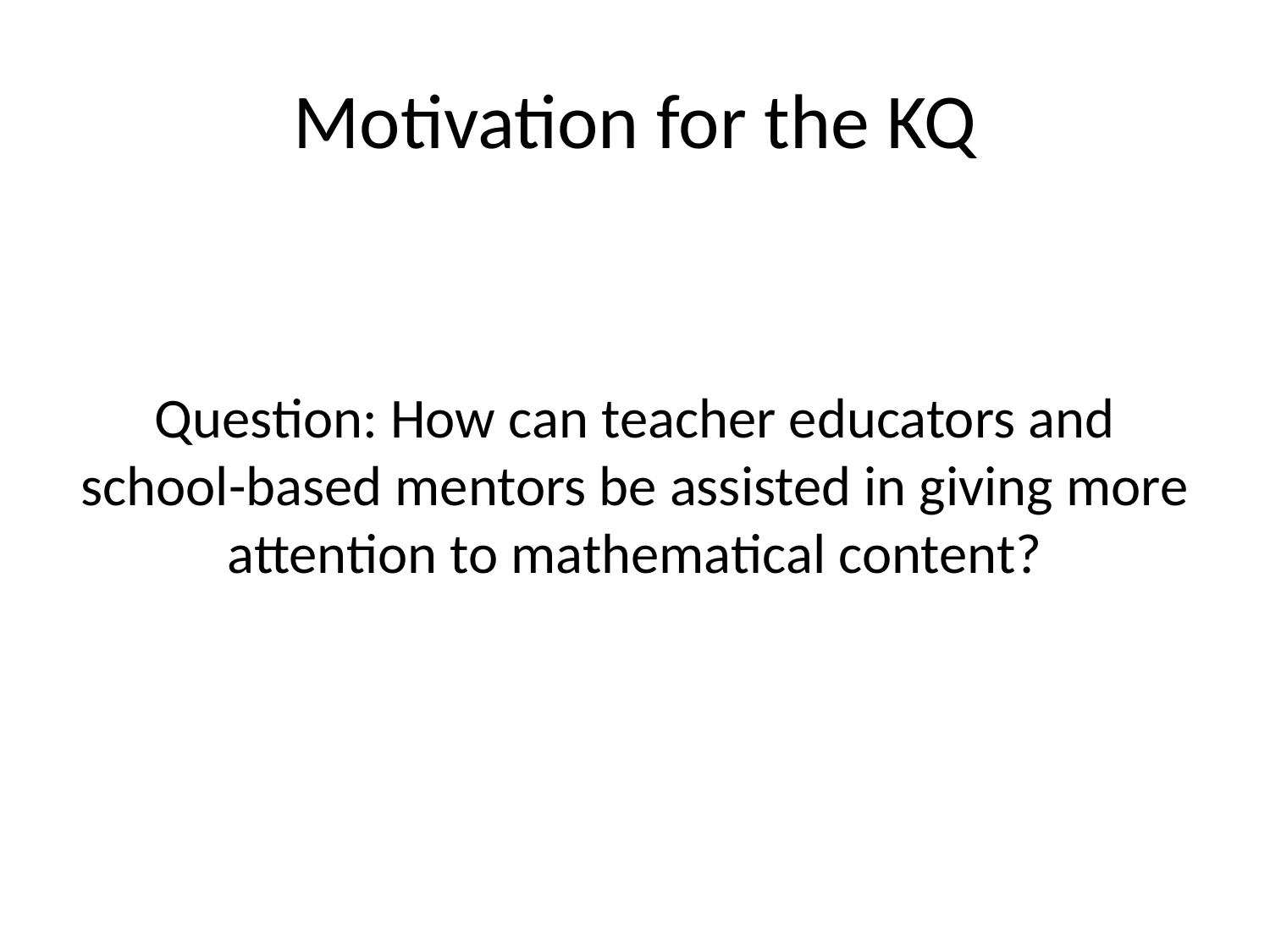

# Motivation for the KQ

Question: How can teacher educators and school-based mentors be assisted in giving more attention to mathematical content?